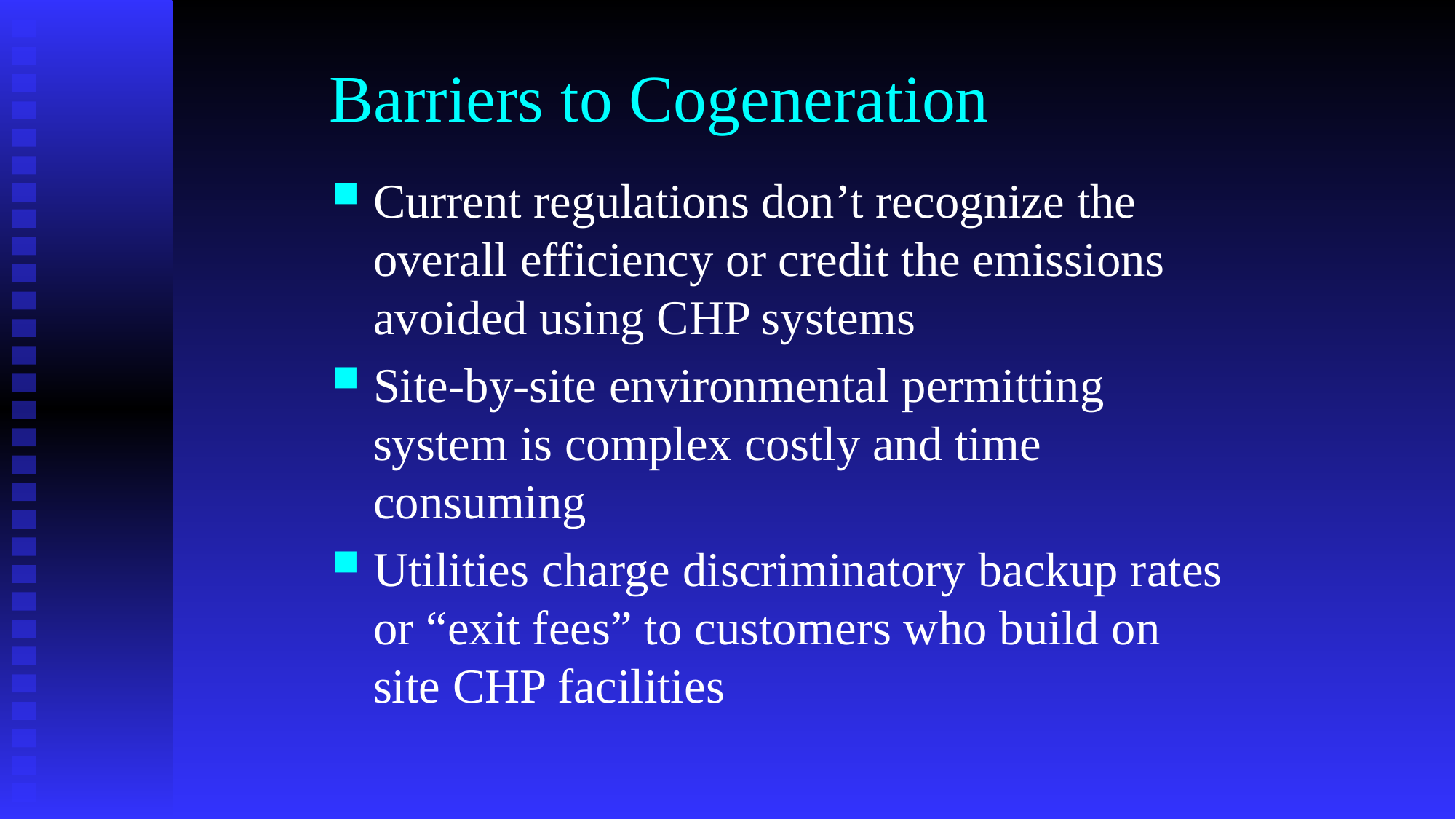

# Barriers to Cogeneration
Current regulations don’t recognize the overall efficiency or credit the emissions avoided using CHP systems
Site-by-site environmental permitting system is complex costly and time consuming
Utilities charge discriminatory backup rates or “exit fees” to customers who build on site CHP facilities